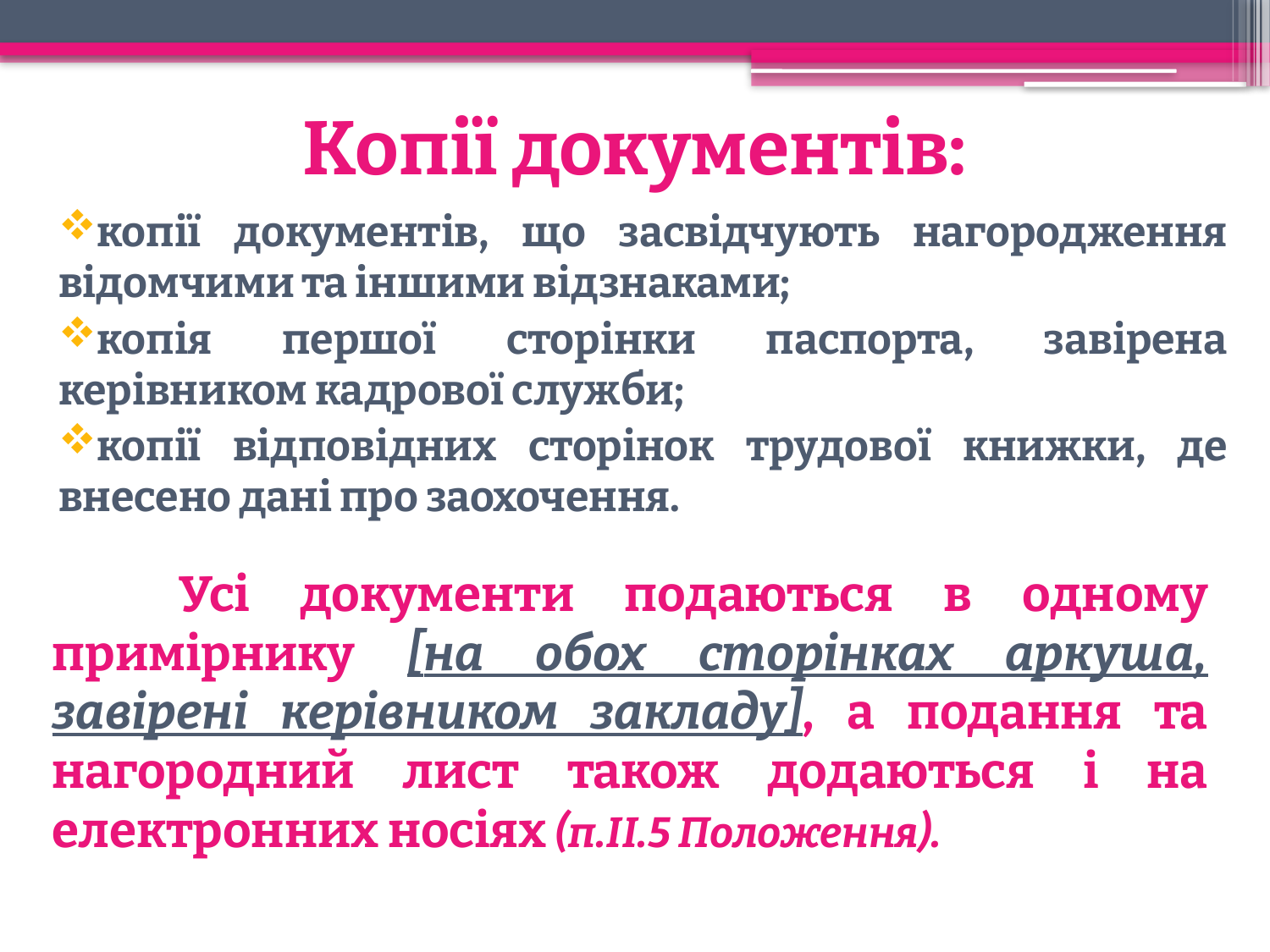

# Копії документів:
копії документів, що засвідчують нагородження відомчими та іншими відзнаками;
копія першої сторінки паспорта, завірена керівником кадрової служби;
копії відповідних сторінок трудової книжки, де внесено дані про заохочення.

	Усі документи подаються в одному примірнику [на обох сторінках аркуша, завірені керівником закладу], а подання та нагородний лист також додаються і на електронних носіях (п.ІІ.5 Положення).